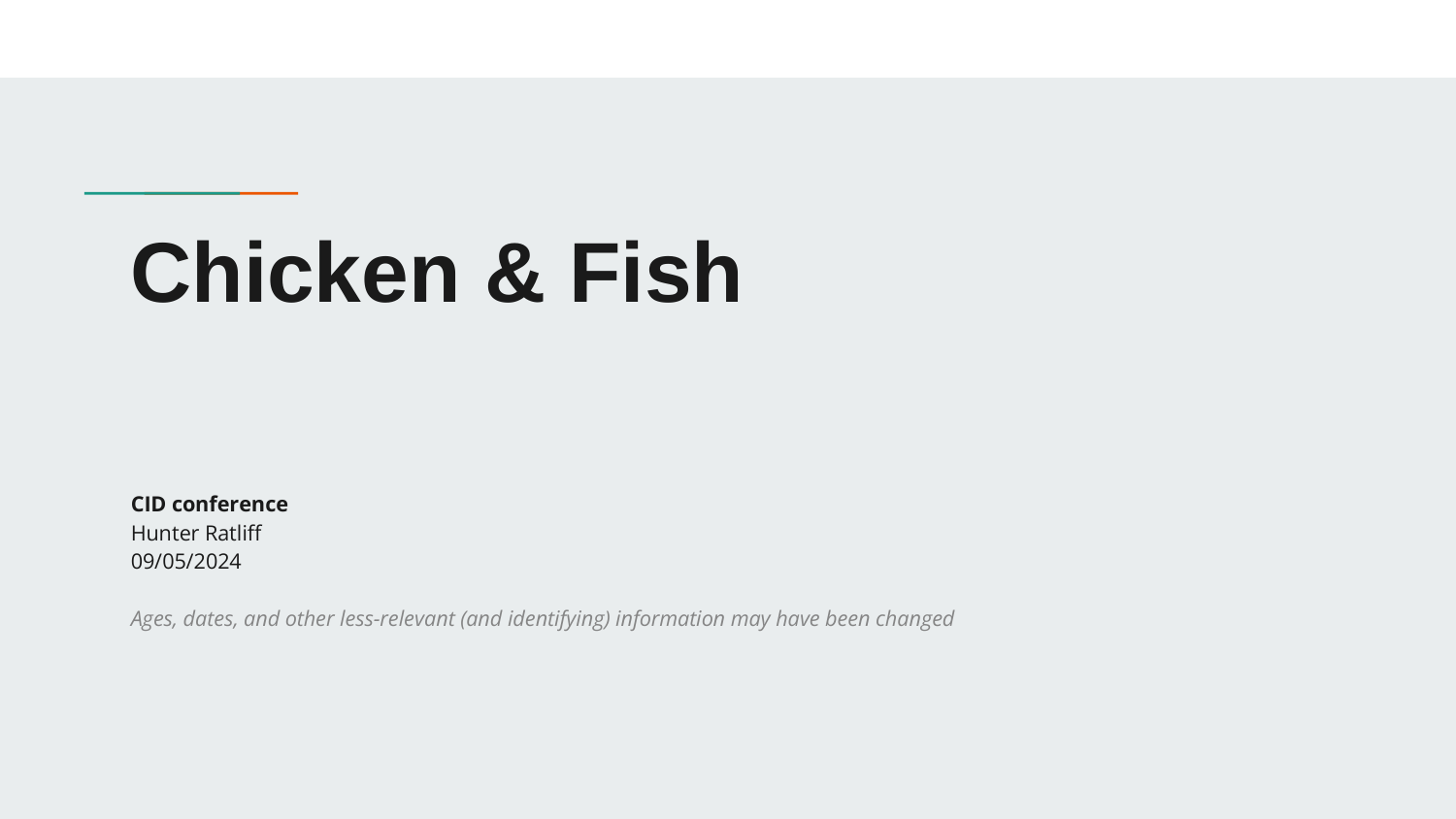

# Chicken & Fish
CID conference
Hunter Ratliff
09/05/2024

Ages, dates, and other less-relevant (and identifying) information may have been changed